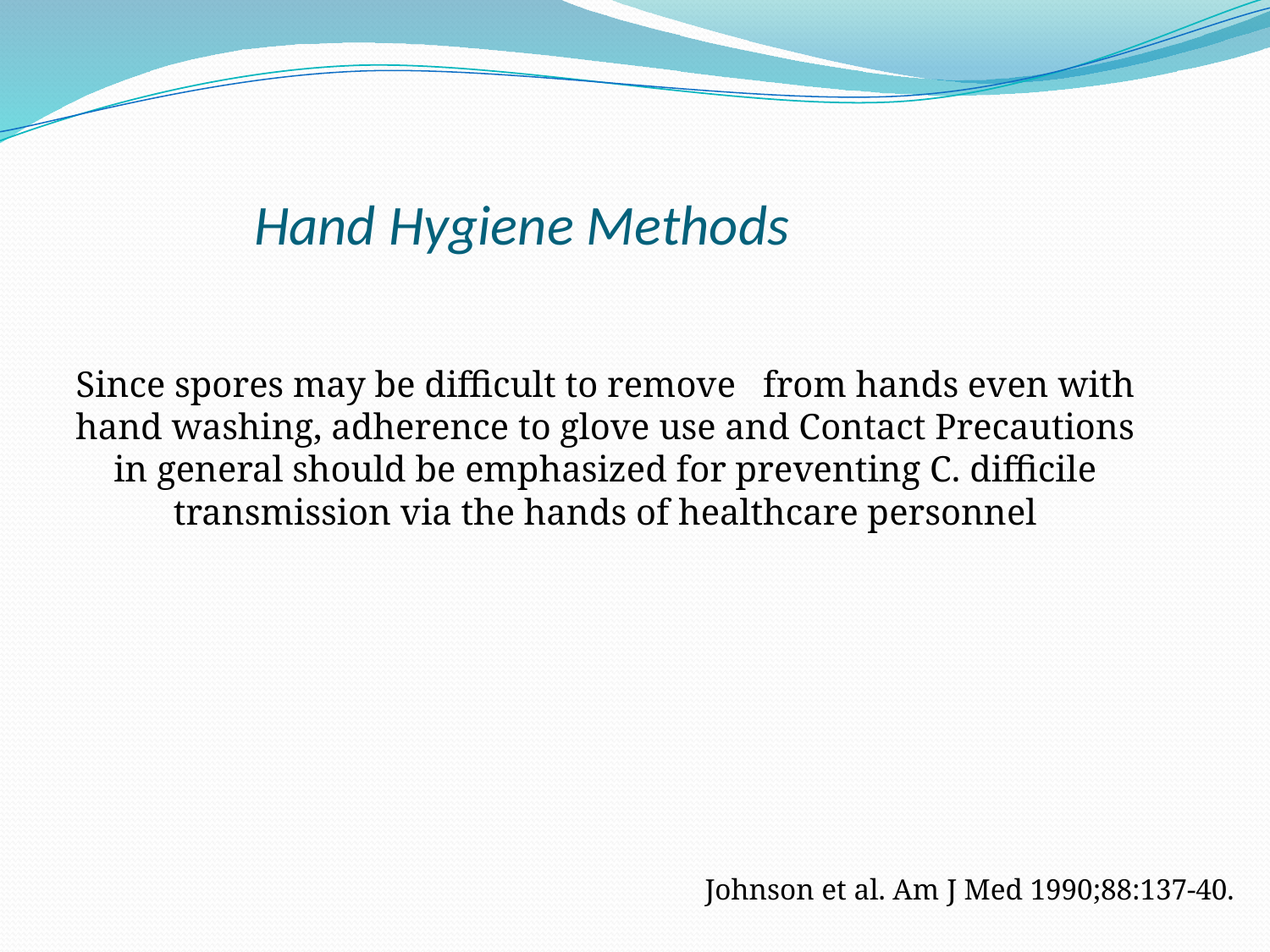

Hand Hygiene Methods
Since spores may be difficult to remove   from hands even with hand washing, adherence to glove use and Contact Precautions in general should be emphasized for preventing C. difficile transmission via the hands of healthcare personnel
Johnson et al. Am J Med 1990;88:137-40.